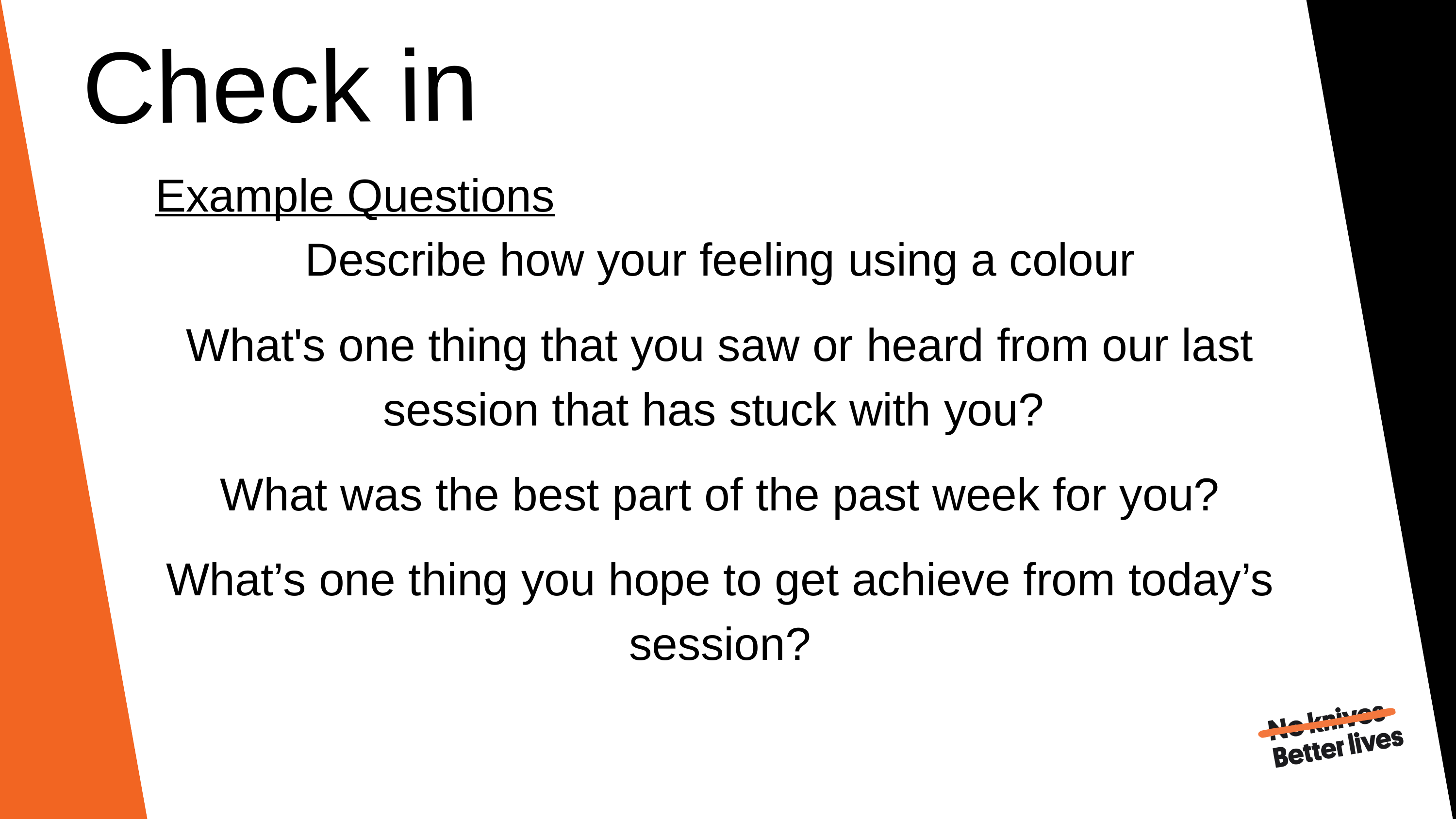

Check in
Example Questions
Describe how your feeling using a colour

What's one thing that you saw or heard from our last session that has stuck with you?

What was the best part of the past week for you?

What’s one thing you hope to get achieve from today’s session?